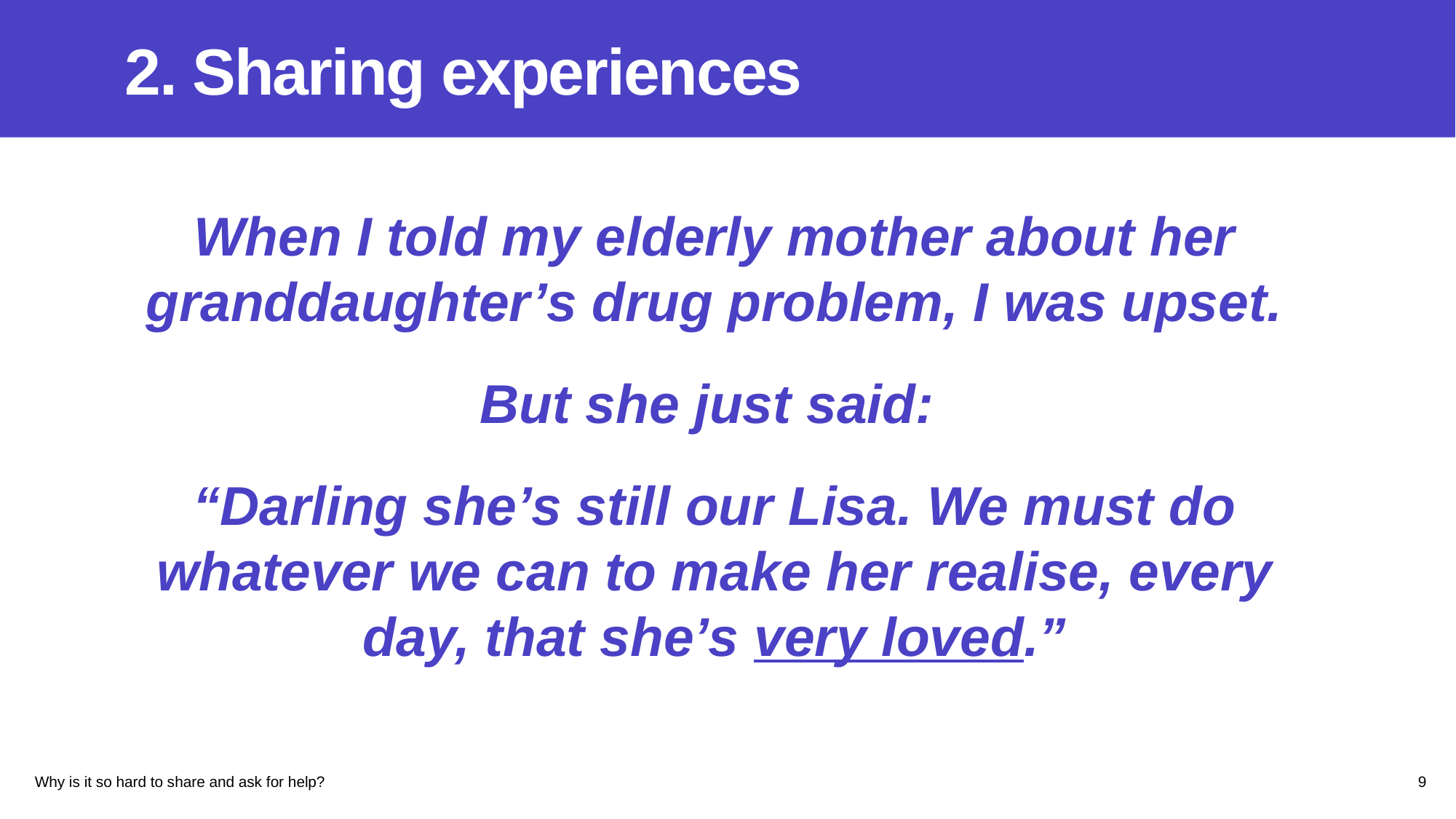

# 2. Sharing experiences
When I told my elderly mother about her granddaughter’s drug problem, I was upset.

But she just said:

“Darling she’s still our Lisa. We must do whatever we can to make her realise, every day, that she’s very loved.”
Why is it so hard to share and ask for help?
9